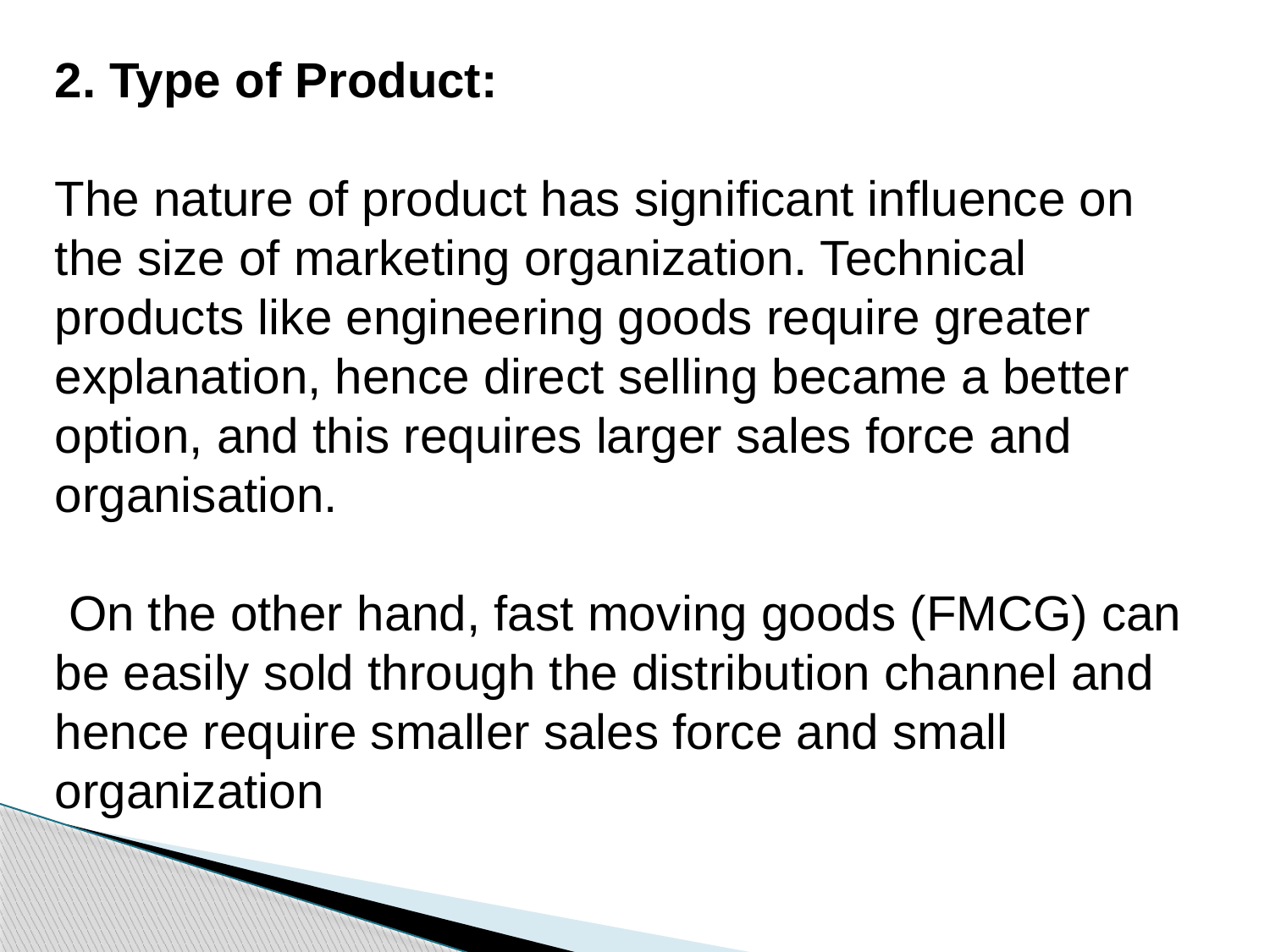

2. Type of Product:

The nature of product has significant influence on the size of marketing organization. Technical products like engineering goods require greater explana­tion, hence direct selling became a better option, and this requires larger sales force and organisation.

 On the other hand, fast mov­ing goods (FMCG) can be easily sold through the distribution channel and hence require smaller sales force and small organization